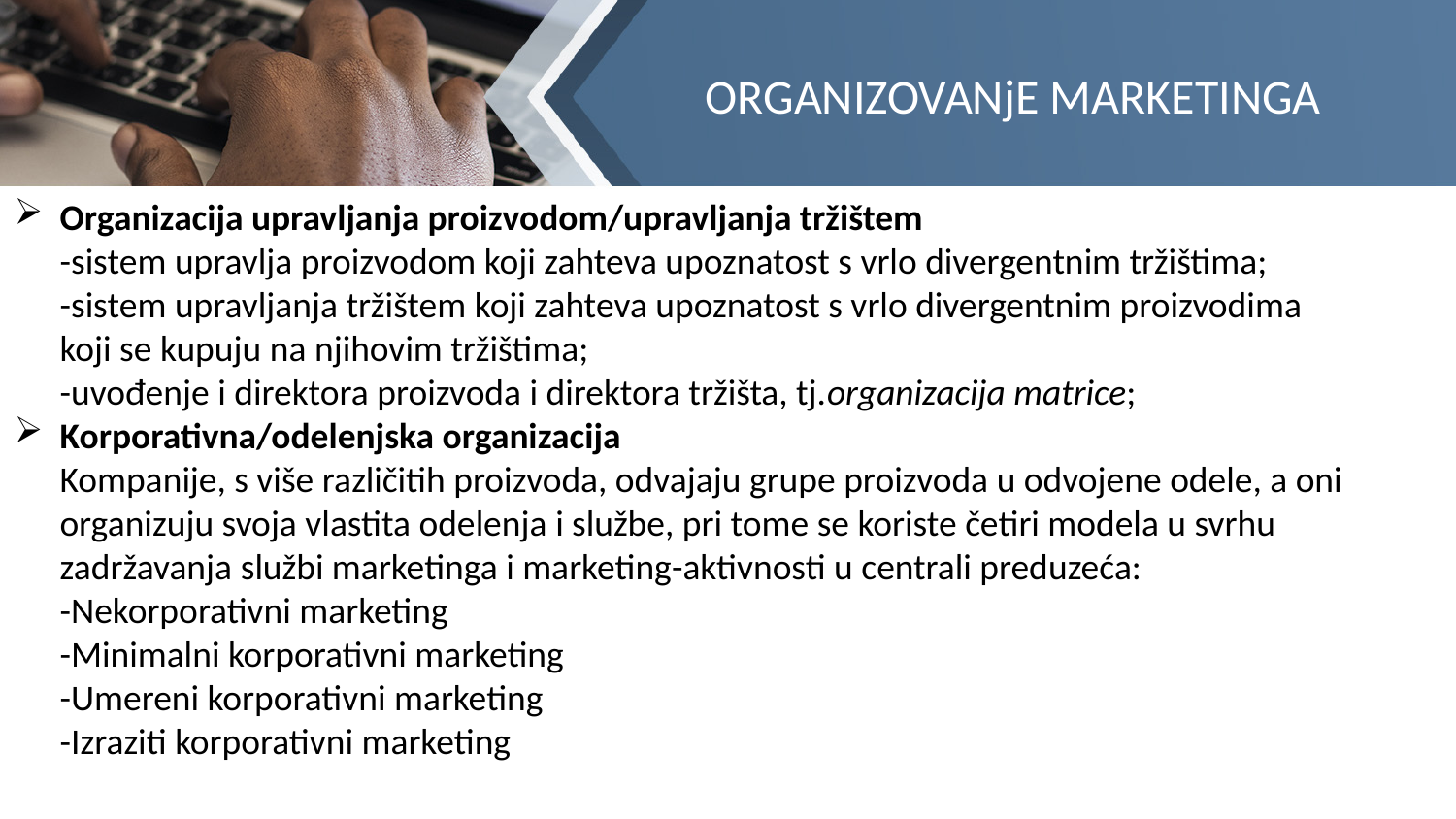

# ORGANIZOVANjE MARKETINGA
Organizacija upravljanja proizvodom/upravljanja tržištem
-sistem upravlja proizvodom koji zahteva upoznatost s vrlo divergentnim tržištima;
-sistem upravljanja tržištem koji zahteva upoznatost s vrlo divergentnim proizvodima
koji se kupuju na njihovim tržištima;
-uvođenje i direktora proizvoda i direktora tržišta, tj.organizacija matrice;
Korporativna/odelenjska organizacija
Kompanije, s više različitih proizvoda, odvajaju grupe proizvoda u odvojene odele, a oni organizuju svoja vlastita odelenja i službe, pri tome se koriste četiri modela u svrhu zadržavanja službi marketinga i marketing-aktivnosti u centrali preduzeća:
-Nekorporativni marketing
-Minimalni korporativni marketing
-Umereni korporativni marketing
-Izraziti korporativni marketing